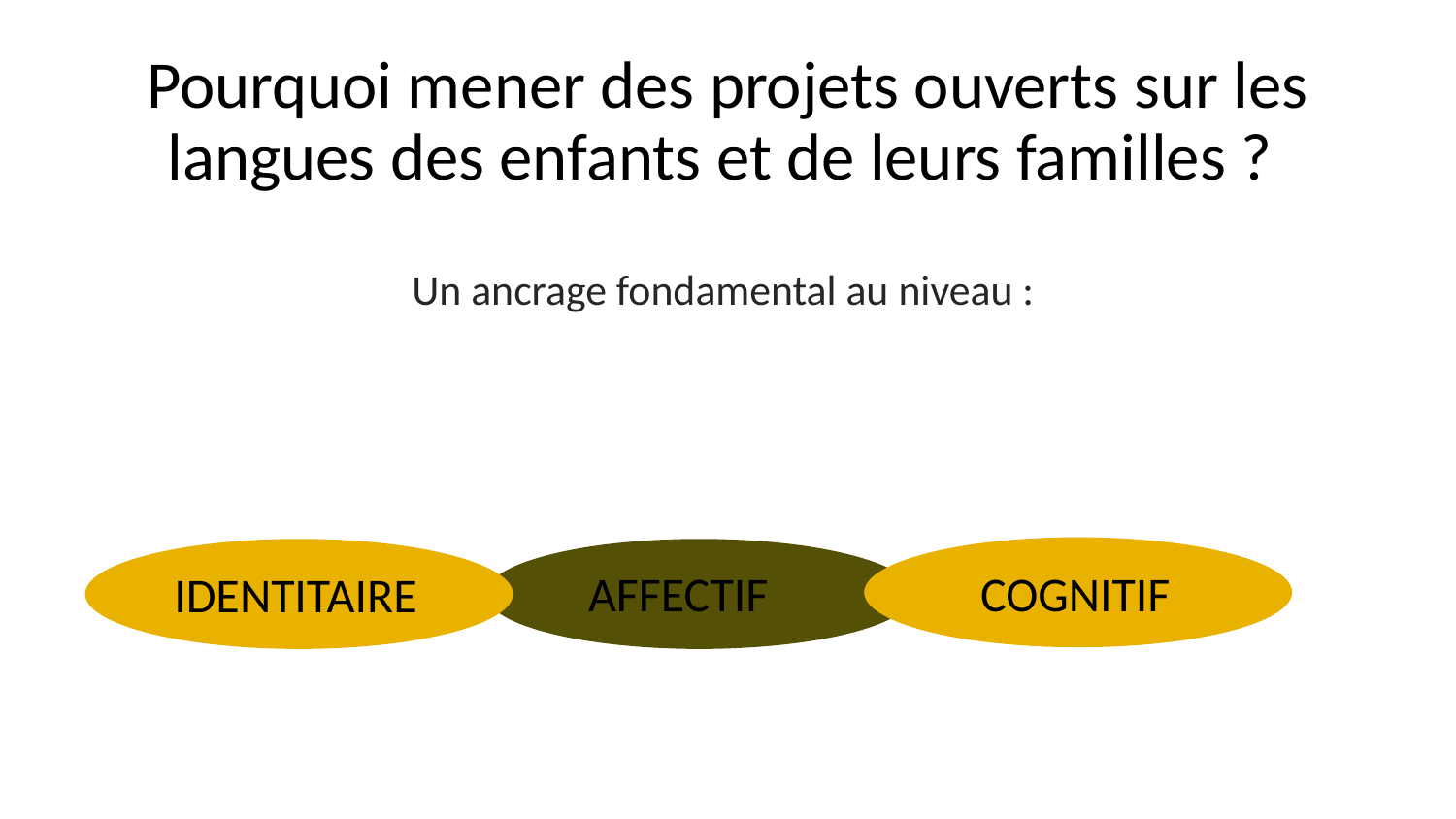

Pourquoi mener des projets ouverts sur les langues des enfants et de leurs familles ?
Un ancrage fondamental au niveau :

AFFECTIF
COGNITIF
IDENTITAIRE